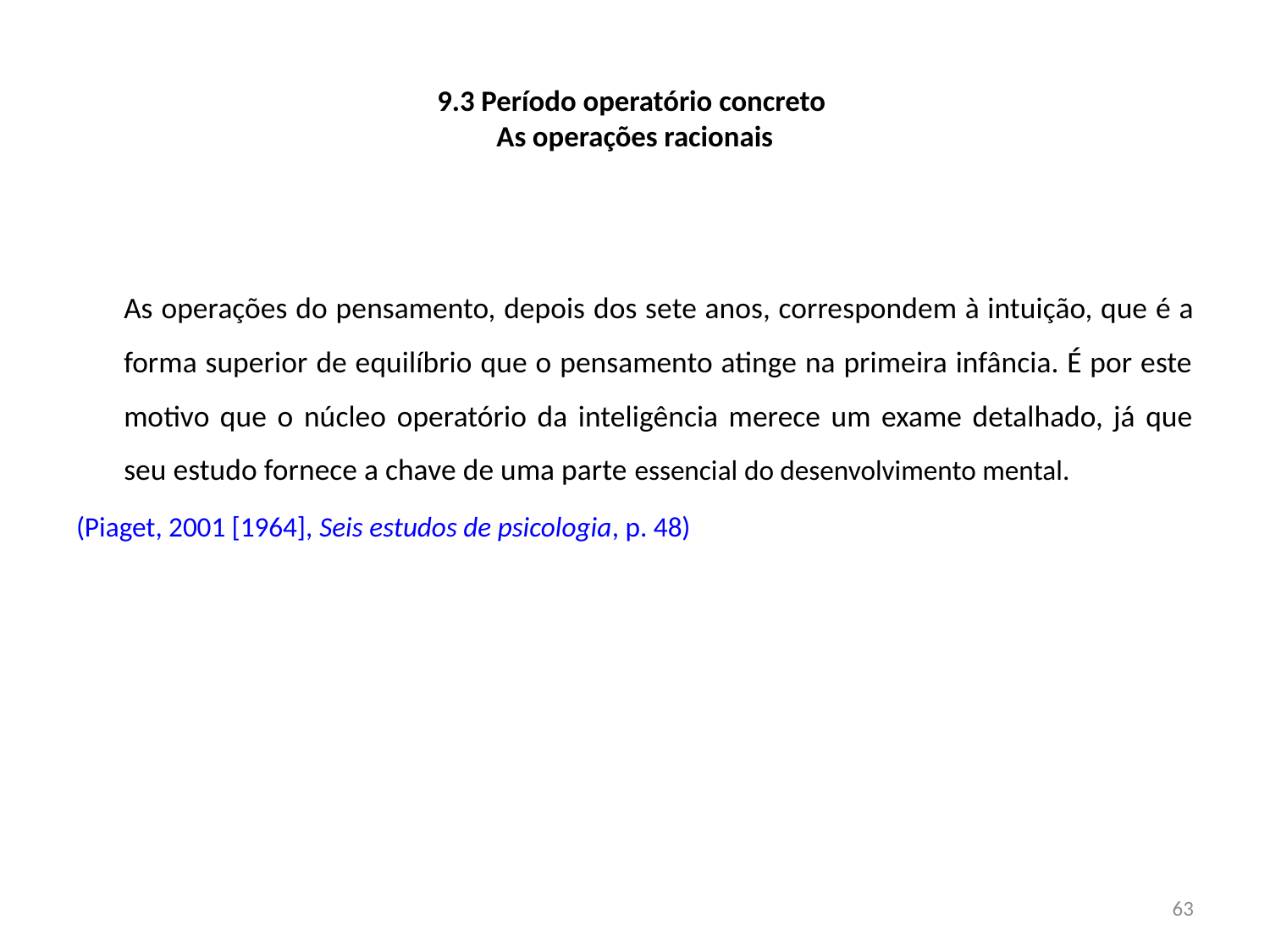

# 9.3 Período operatório concreto As operações racionais

	As operações do pensamento, depois dos sete anos, correspondem à intuição, que é a forma superior de equilíbrio que o pensamento atinge na primeira infância. É por este motivo que o núcleo operatório da inteligência merece um exame detalhado, já que seu estudo fornece a chave de uma parte essencial do desenvolvimento mental.
(Piaget, 2001 [1964], Seis estudos de psicologia, p. 48)

63